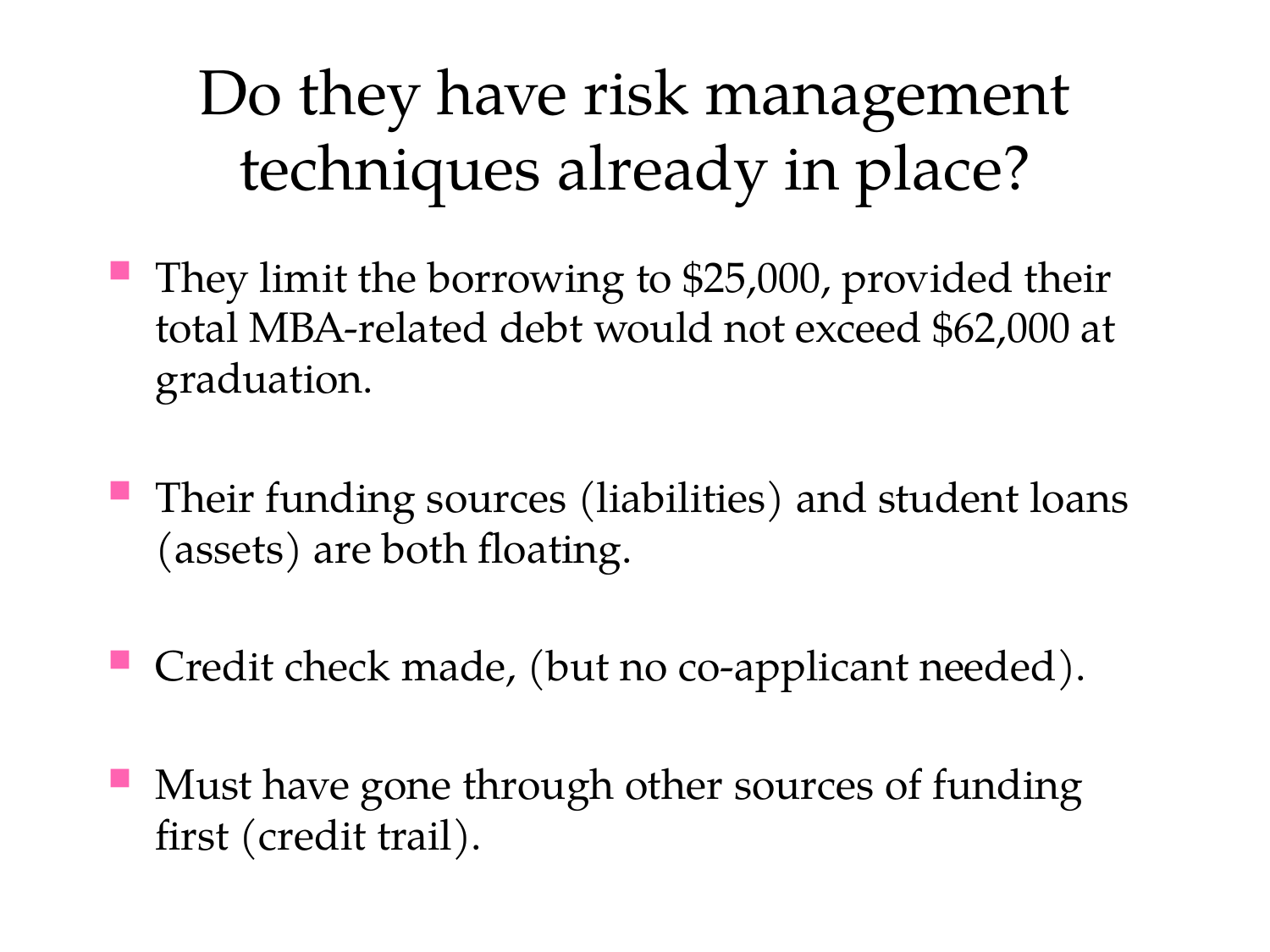

# Do they have risk management techniques already in place?
They limit the borrowing to $25,000, provided their total MBA-related debt would not exceed $62,000 at graduation.

Their funding sources (liabilities) and student loans (assets) are both floating.

Credit check made, (but no co-applicant needed).

Must have gone through other sources of funding first (credit trail).